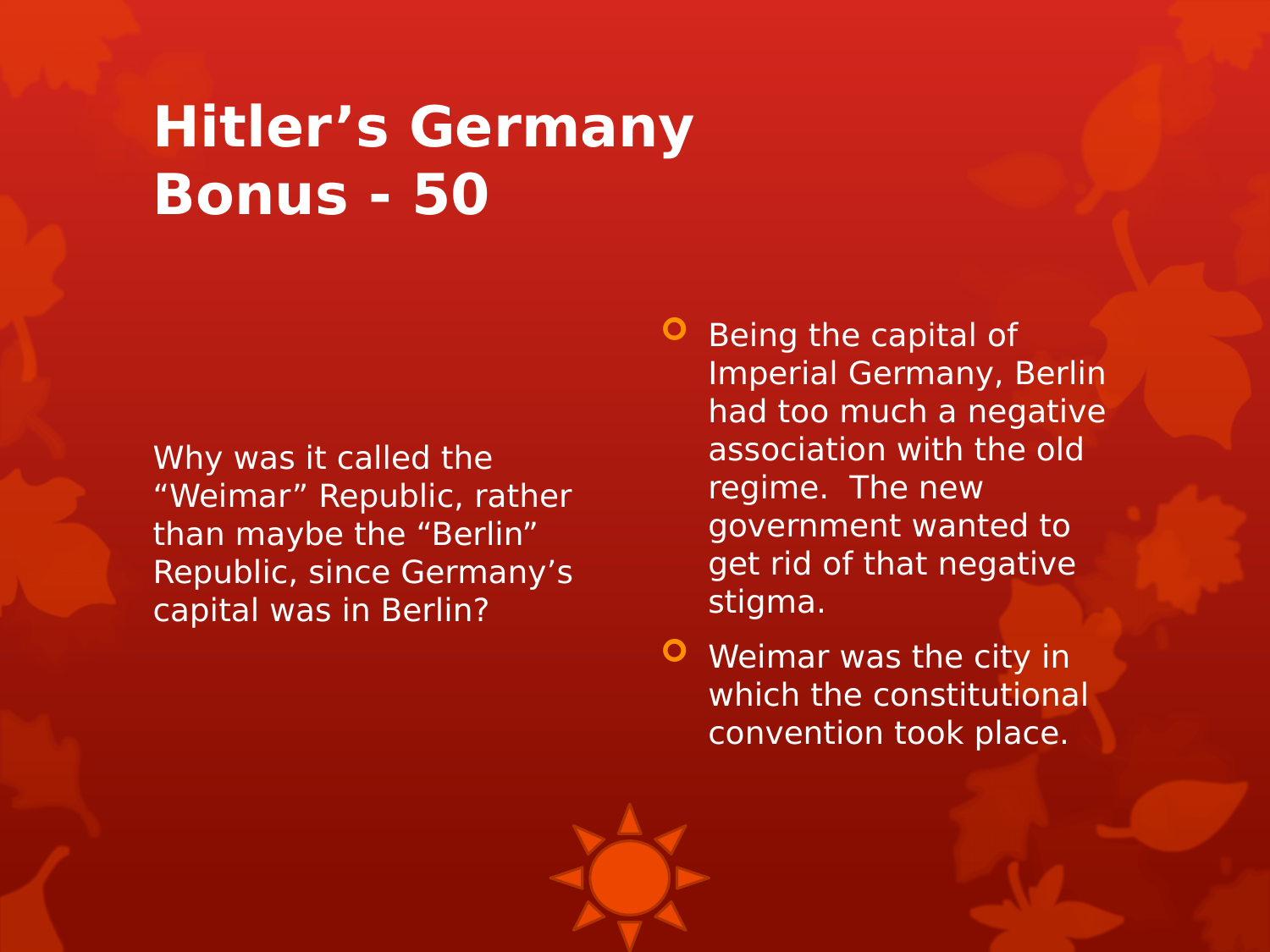

# Hitler’s Germany Bonus - 50
Why was it called the “Weimar” Republic, rather than maybe the “Berlin” Republic, since Germany’s capital was in Berlin?
Being the capital of Imperial Germany, Berlin had too much a negative association with the old regime.  The new government wanted to get rid of that negative stigma.
Weimar was the city in which the constitutional convention took place.